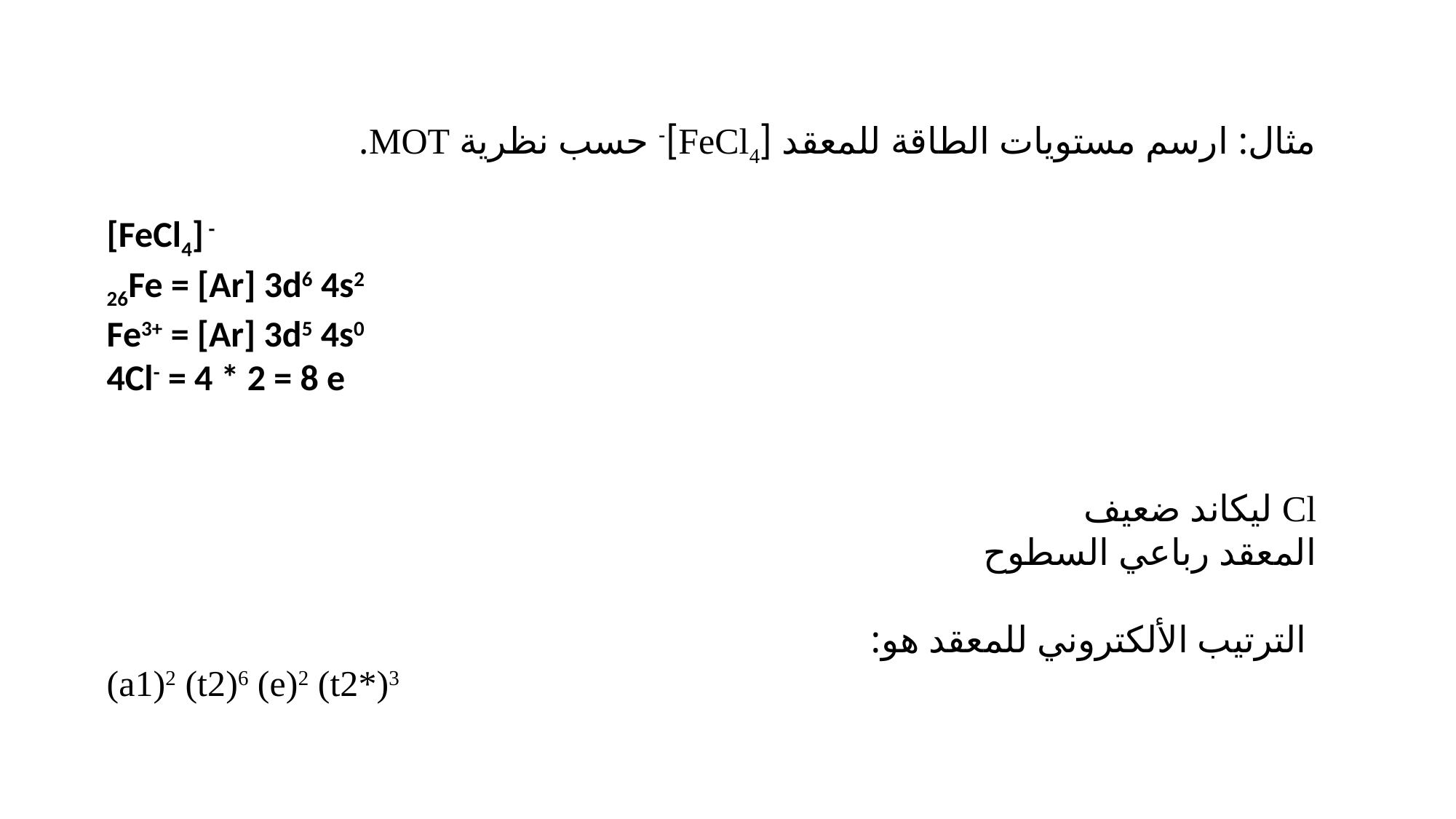

مثال: ارسم مستويات الطاقة للمعقد [FeCl4]- حسب نظرية MOT.

[FeCl4] -
26Fe = [Ar] 3d6 4s2
Fe3+ = [Ar] 3d5 4s0
4Cl- = 4 * 2 = 8 e

Cl ليكاند ضعيف
المعقد رباعي السطوح

 الترتيب الألكتروني للمعقد هو:
(a1)2 (t2)6 (e)2 (t2*)3